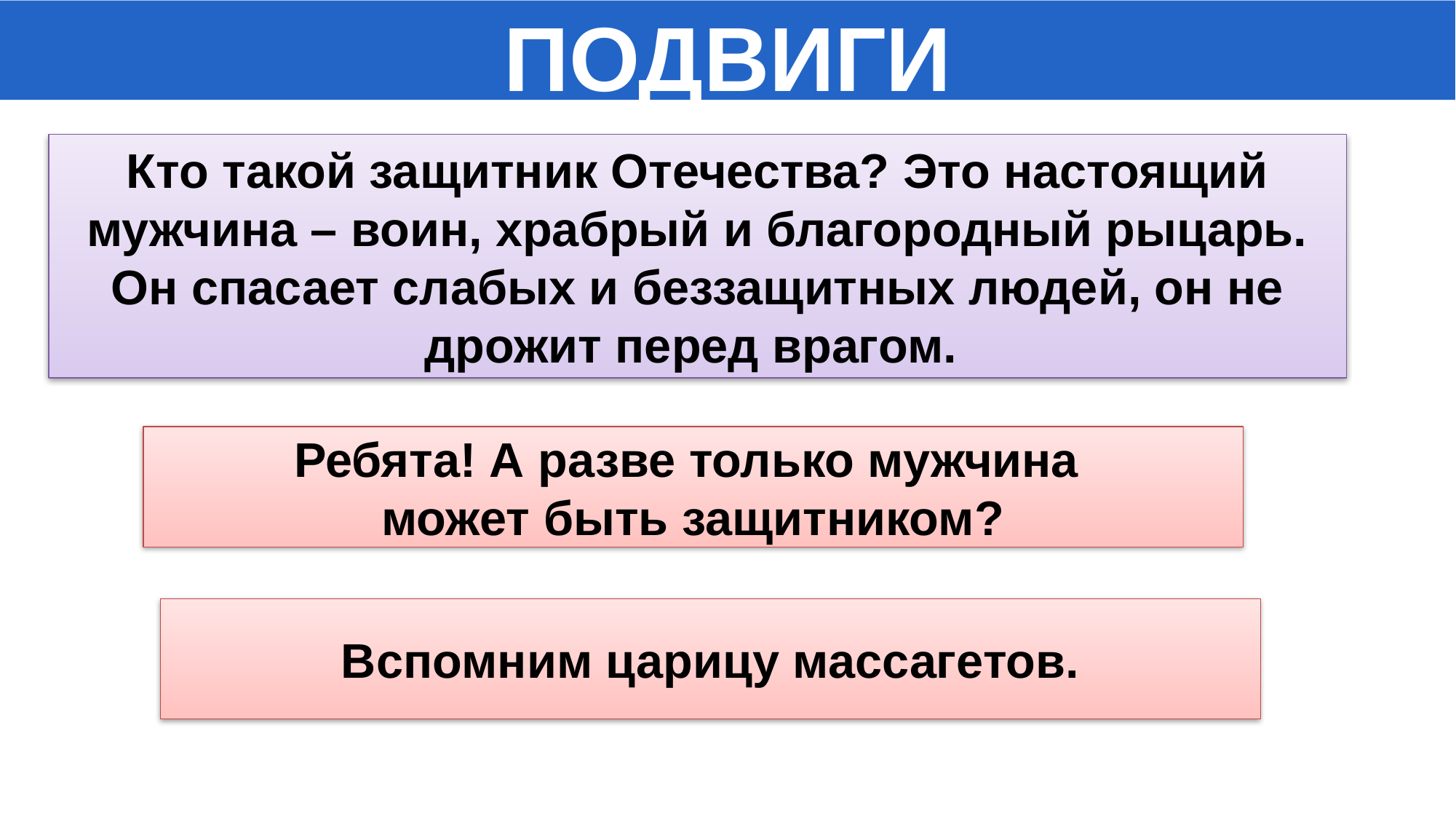

ПОДВИГИ
Кто такой защитник Отечества? Это настоящий мужчина – воин, храбрый и благородный рыцарь. Он спасает слабых и беззащитных людей, он не дрожит перед врагом.
Ребята! А разве только мужчина
может быть защитником?
Вспомним царицу массагетов.